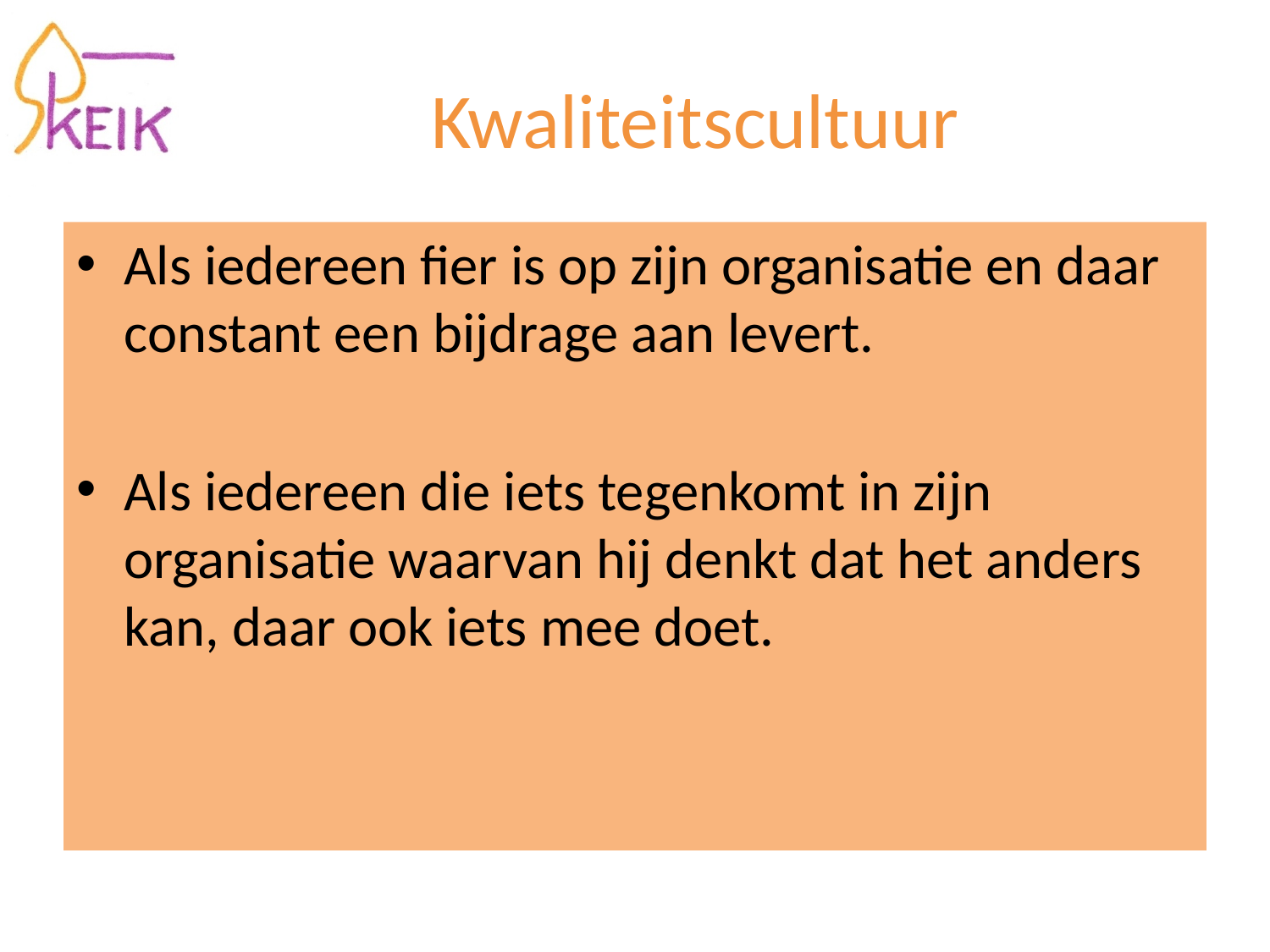

# Kwaliteitscultuur
Als iedereen fier is op zijn organisatie en daar constant een bijdrage aan levert.

Als iedereen die iets tegenkomt in zijn organisatie waarvan hij denkt dat het anders kan, daar ook iets mee doet.